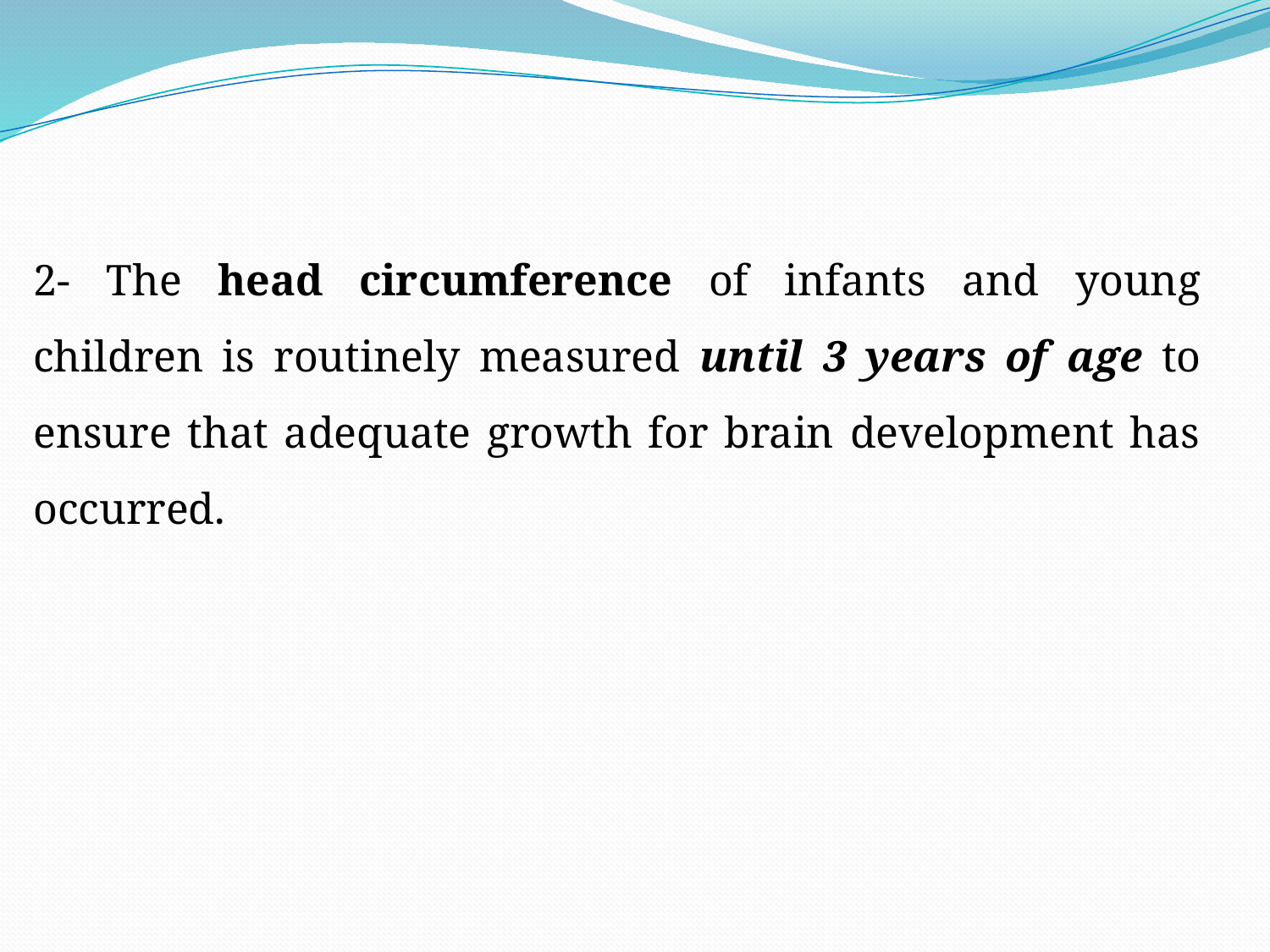

2- The head circumference of infants and young children is routinely measured until 3 years of age to ensure that adequate growth for brain development has occurred.